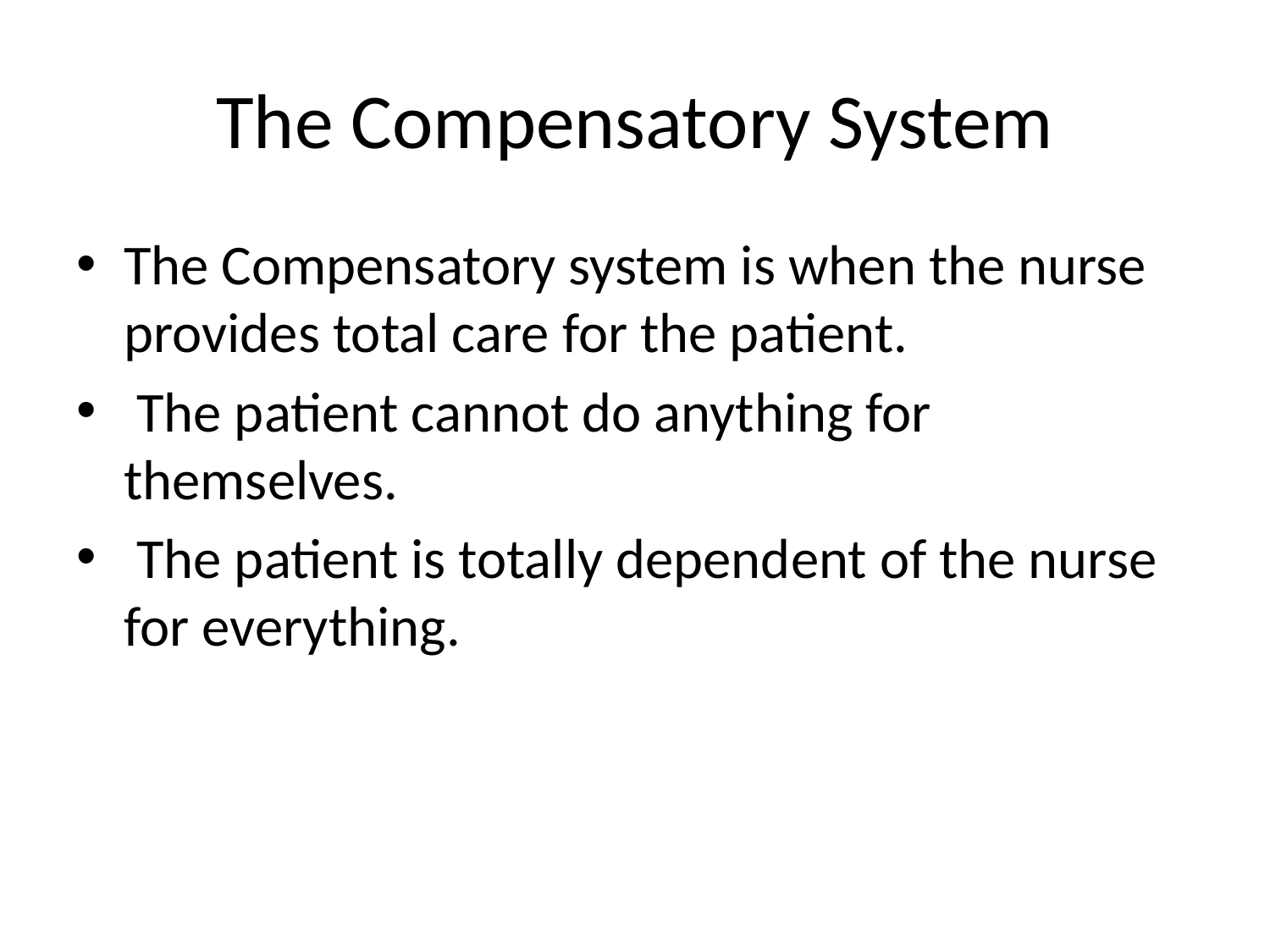

The Compensatory System
The Compensatory system is when the nurse provides total care for the patient.
 The patient cannot do anything for themselves.
 The patient is totally dependent of the nurse for everything.